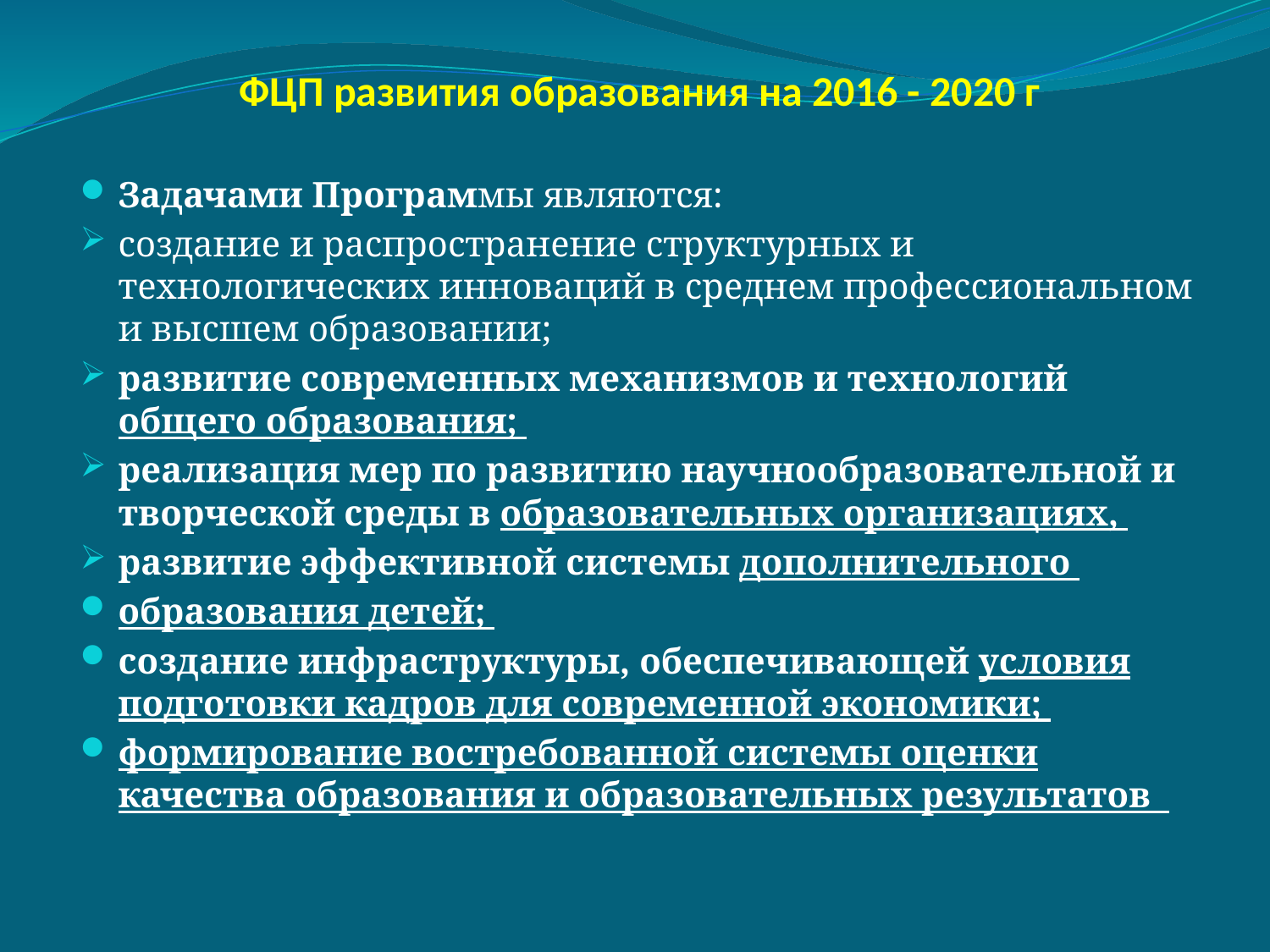

# ФЦП развития образования на 2016 - 2020 г
Задачами Программы являются:
создание и распространение структурных и технологических инноваций в среднем профессиональном и высшем образовании;
развитие современных механизмов и технологий общего образования;
реализация мер по развитию научнообразовательной и творческой среды в образовательных организациях,
развитие эффективной системы дополнительного
образования детей;
создание инфраструктуры, обеспечивающей условия подготовки кадров для современной экономики;
формирование востребованной системы оценки качества образования и образовательных результатов